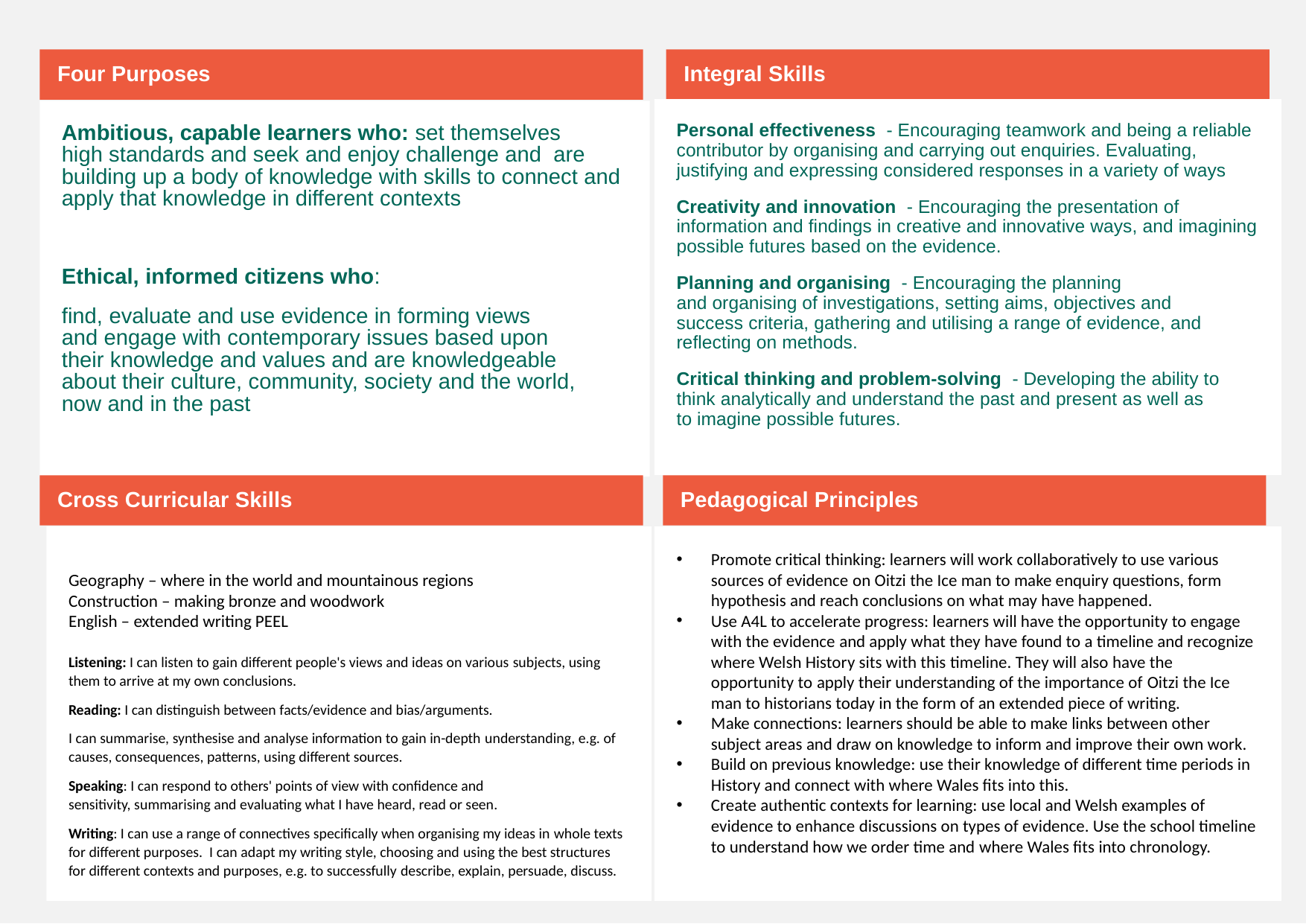

Four Purposes
Integral Skills
Personal effectiveness  - Encouraging teamwork and being a reliable contributor by organising and carrying out enquiries. Evaluating, justifying and expressing considered responses in a variety of ways
Creativity and innovation  - Encouraging the presentation of information and findings in creative and innovative ways, and imagining possible futures based on the evidence.
Planning and organising  - Encouraging the planning and organising of investigations, setting aims, objectives and success criteria, gathering and utilising a range of evidence, and reflecting on methods.
Critical thinking and problem-solving  - Developing the ability to think analytically and understand the past and present as well as to imagine possible futures.
Ambitious, capable learners who: set themselves high standards and seek and enjoy challenge and  are building up a body of knowledge with skills to connect and apply that knowledge in different contexts  ​
  ​
Ethical, informed citizens who: ​
find, evaluate and use evidence in forming views and engage with contemporary issues based upon their knowledge and values and are knowledgeable about their culture, community, society and the world, now and in the past

Cross Curricular Skills
Pedagogical Principles

Geography – where in the world and mountainous regions
Construction – making bronze and woodwork
English – extended writing PEEL

Listening: I can listen to gain different people's views and ideas on various subjects, using them to arrive at my own conclusions.
Reading: I can distinguish between facts/evidence and bias/arguments.
I can summarise, synthesise and analyse information to gain in-depth understanding, e.g. of causes, consequences, patterns, using different sources.
Speaking: I can respond to others' points of view with confidence and sensitivity, summarising and evaluating what I have heard, read or seen.
Writing: I can use a range of connectives specifically when organising my ideas in whole texts for different purposes.  I can adapt my writing style, choosing and using the best structures for different contexts and purposes, e.g. to successfully describe, explain, persuade, discuss.

Promote critical thinking: learners will work collaboratively to use various sources of evidence on Oitzi the Ice man to make enquiry questions, form hypothesis and reach conclusions on what may have happened.
Use A4L to accelerate progress: learners will have the opportunity to engage with the evidence and apply what they have found to a timeline and recognize where Welsh History sits with this timeline. They will also have the opportunity to apply their understanding of the importance of Oitzi the Ice man to historians today in the form of an extended piece of writing.
Make connections: learners should be able to make links between other subject areas and draw on knowledge to inform and improve their own work.
Build on previous knowledge: use their knowledge of different time periods in History and connect with where Wales fits into this.
Create authentic contexts for learning: use local and Welsh examples of evidence to enhance discussions on types of evidence. Use the school timeline to understand how we order time and where Wales fits into chronology.